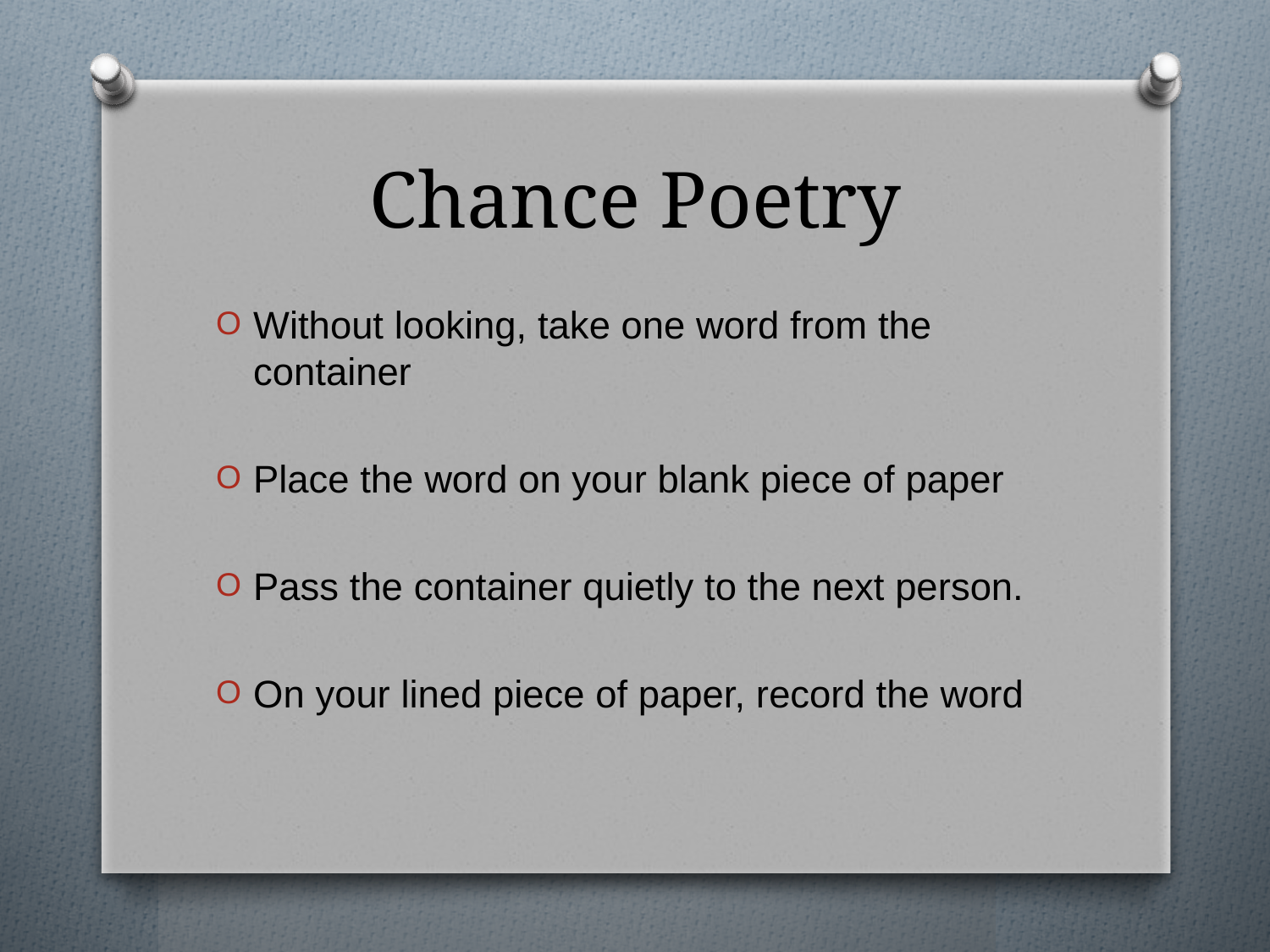

# Chance Poetry
Without looking, take one word from the container

Place the word on your blank piece of paper

Pass the container quietly to the next person.

On your lined piece of paper, record the word